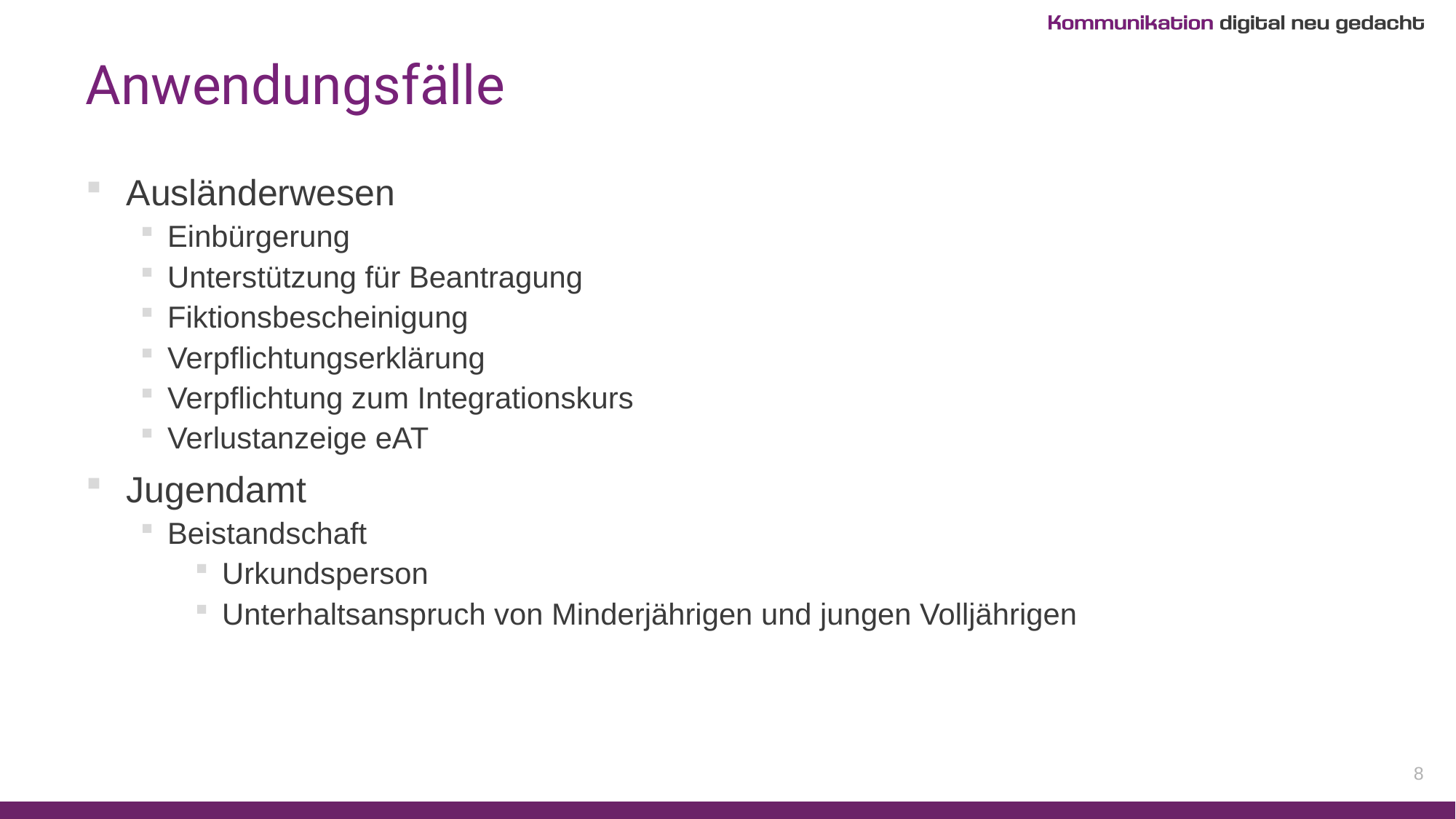

# Anwendungsfälle
Ausländerwesen
Einbürgerung
Unterstützung für Beantragung
Fiktionsbescheinigung
Verpflichtungserklärung
Verpflichtung zum Integrationskurs
Verlustanzeige eAT
Jugendamt
Beistandschaft
Urkundsperson
Unterhaltsanspruch von Minderjährigen und jungen Volljährigen

8